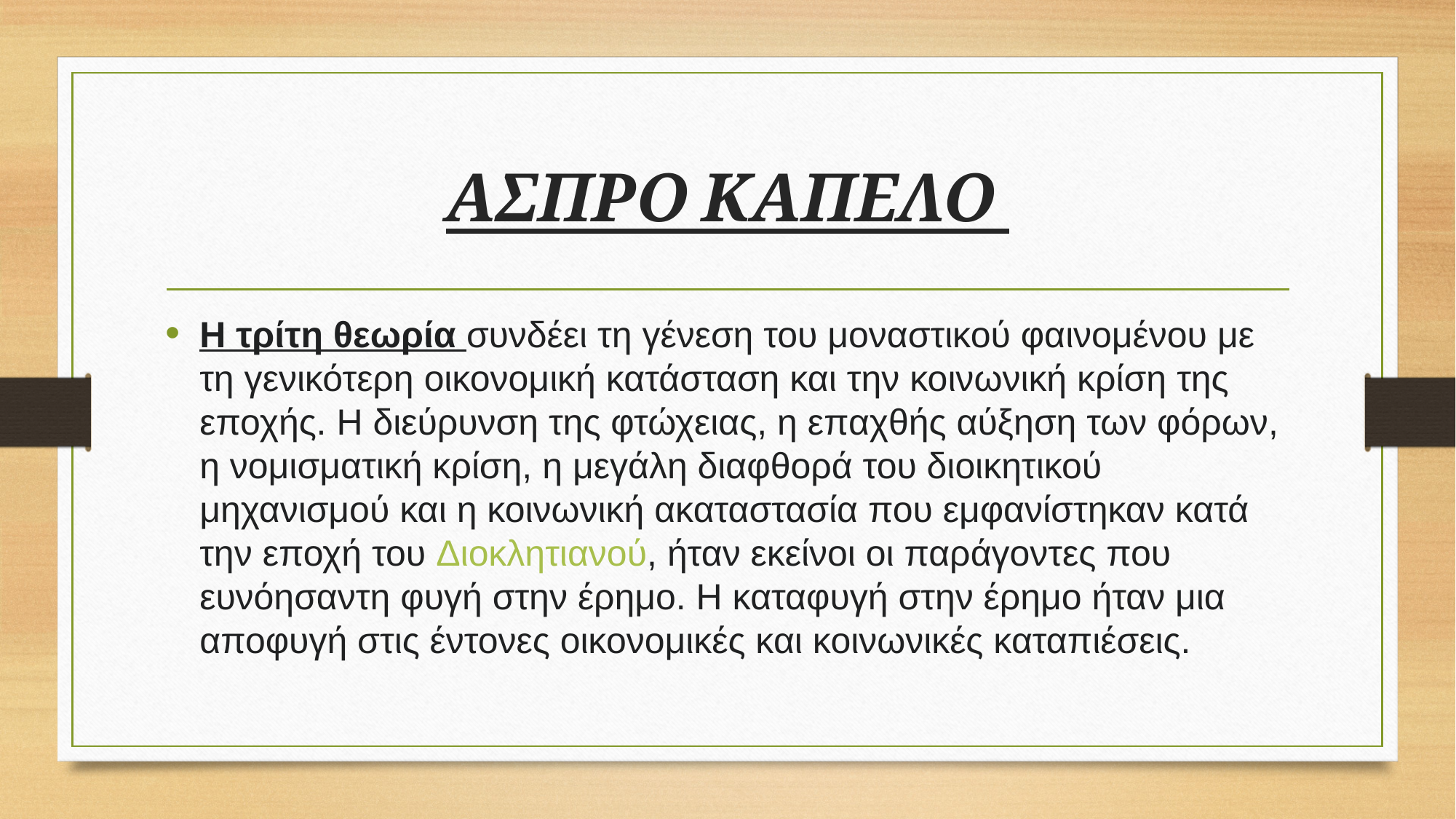

# ΑΣΠΡΟ ΚΑΠΕΛΟ
Η τρίτη θεωρία συνδέει τη γένεση του μοναστικού φαινομένου με τη γενικότερη οικονομική κατάσταση και την κοινωνική κρίση της εποχής. Η διεύρυνση της φτώχειας, η επαχθής αύξηση των φόρων, η νομισματική κρίση, η μεγάλη διαφθορά του διοικητικού μηχανισμού και η κοινωνική ακαταστασία που εμφανίστηκαν κατά την εποχή του Διοκλητιανού, ήταν εκείνοι οι παράγοντες που ευνόησαντη φυγή στην έρημο. Η καταφυγή στην έρημο ήταν μια αποφυγή στις έντονες οικονομικές και κοινωνικές καταπιέσεις.